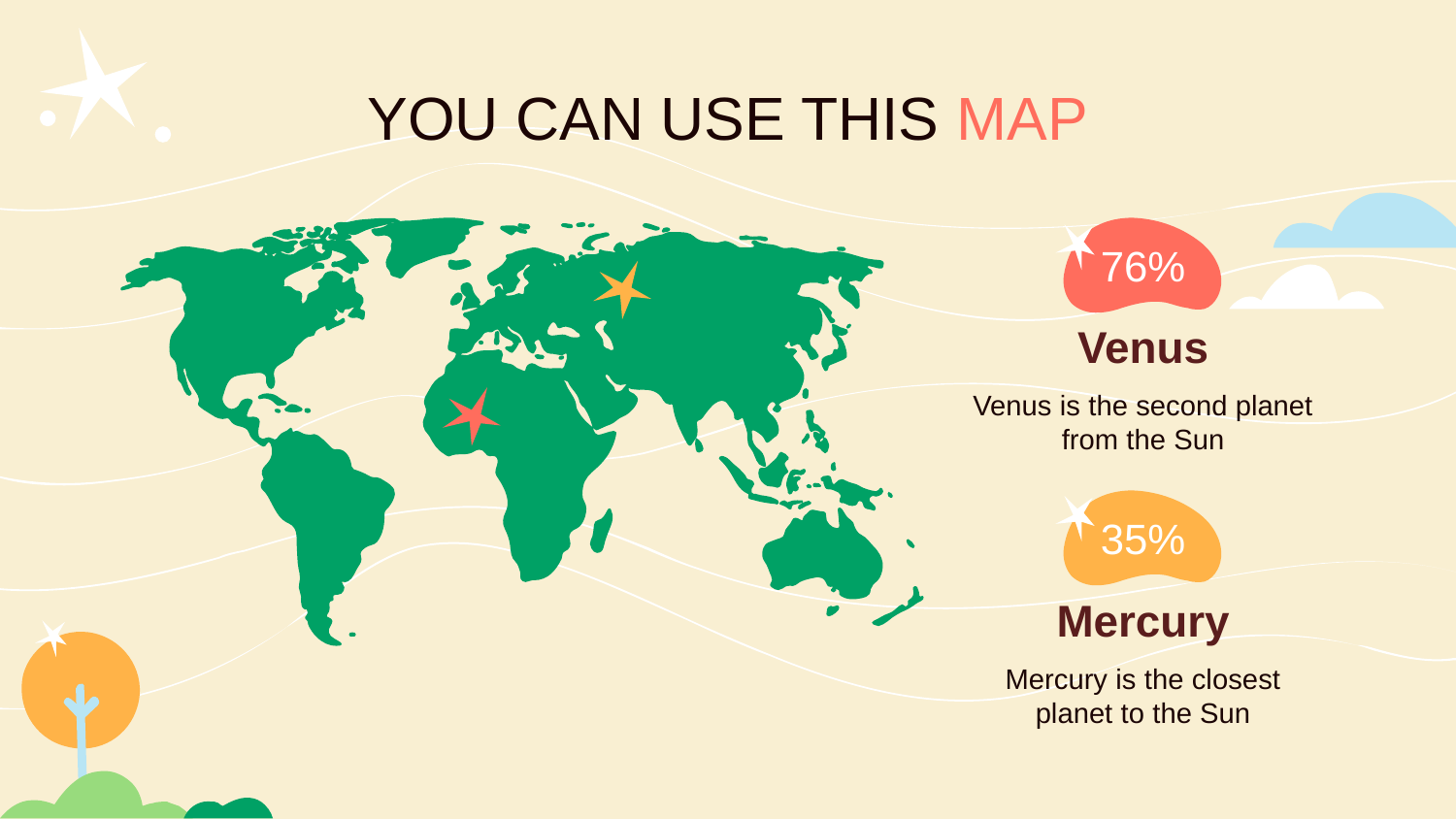

# YOU CAN USE THIS MAP
76%

Venus
Venus is the second planet from the Sun

35%

Mercury

Mercury is the closest planet to the Sun